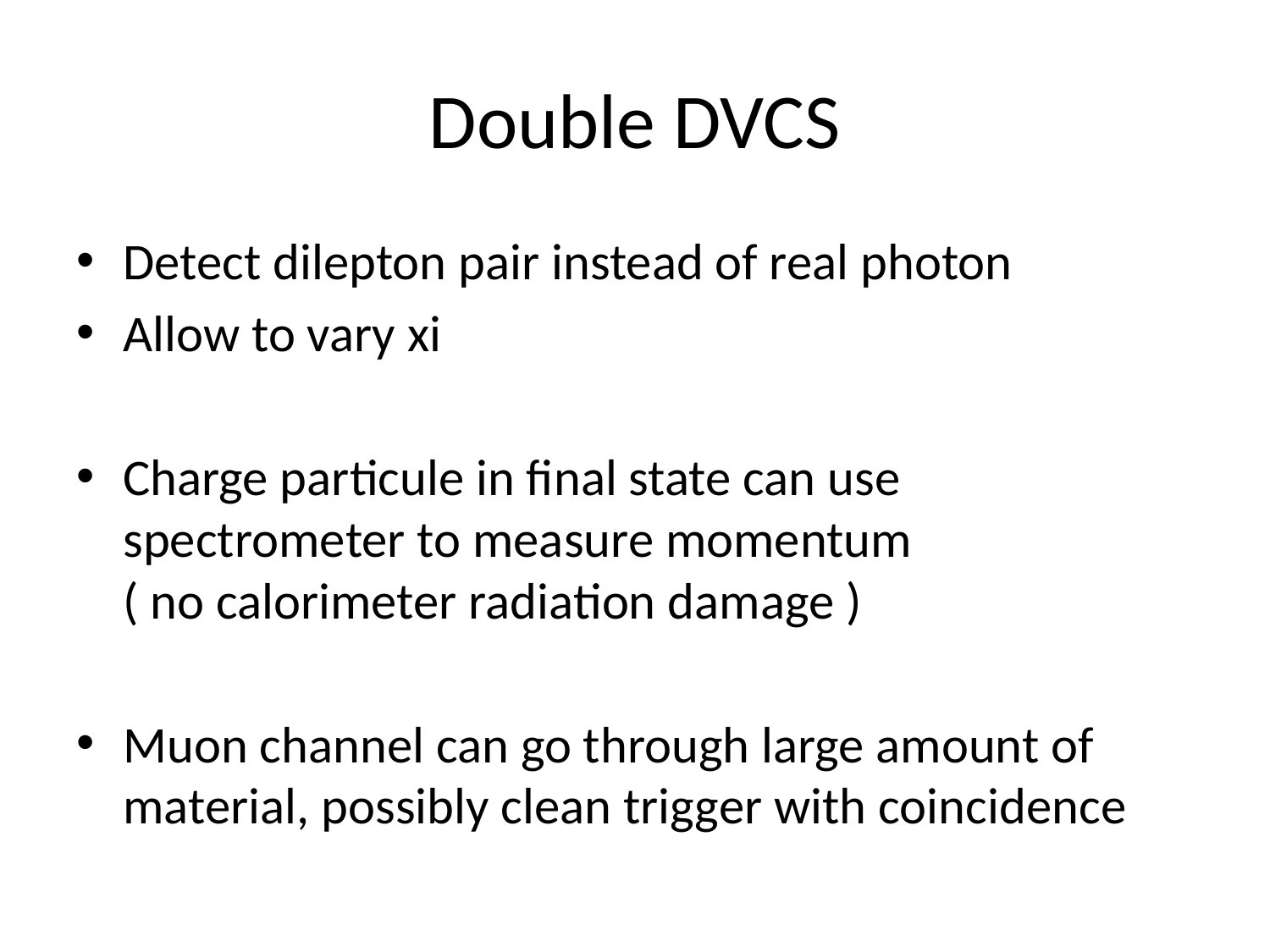

# Double DVCS
Detect dilepton pair instead of real photon
Allow to vary xi

Charge particule in final state can use spectrometer to measure momentum
( no calorimeter radiation damage )

Muon channel can go through large amount of material, possibly clean trigger with coincidence